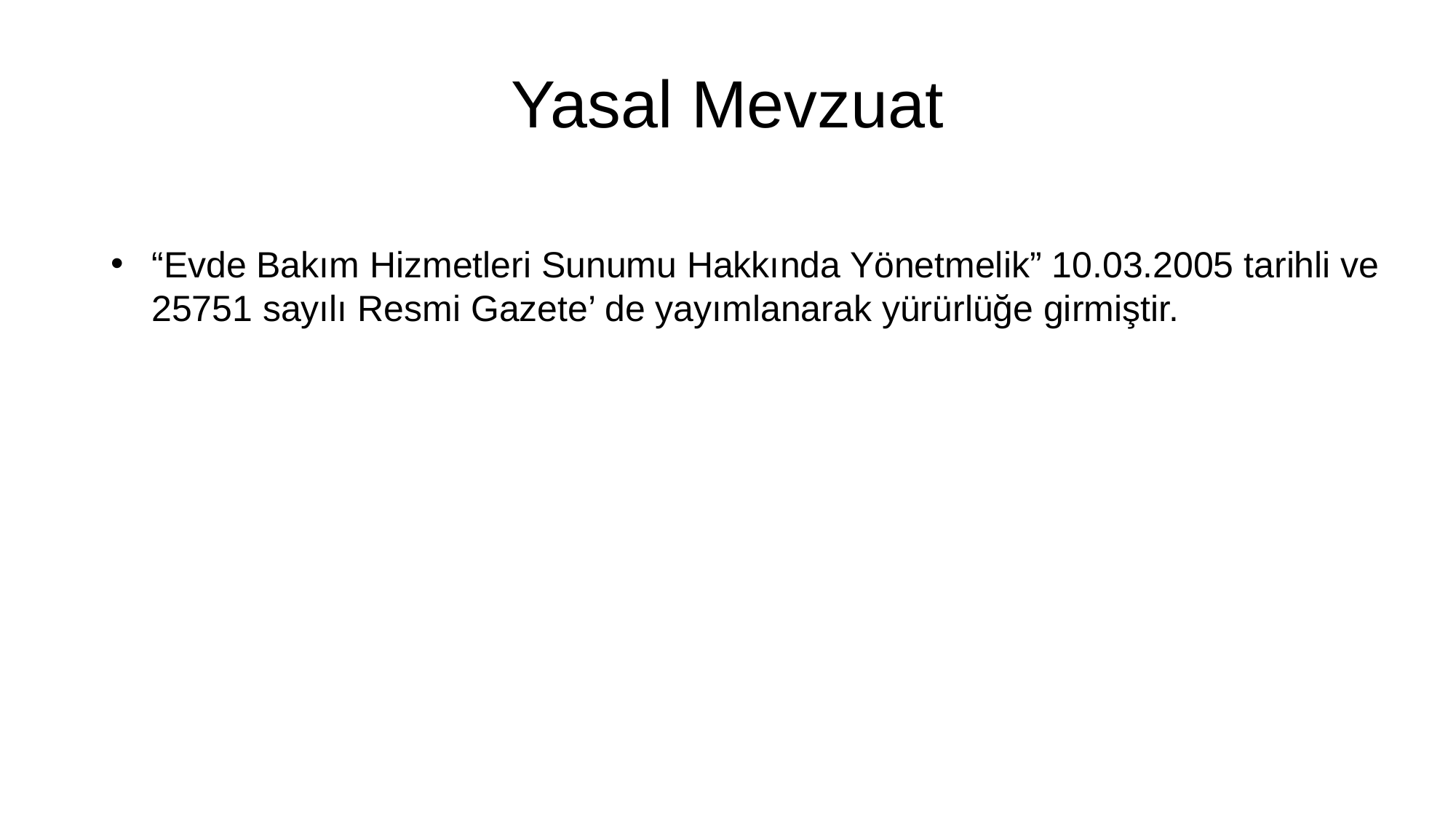

# Yasal Mevzuat
“Evde Bakım Hizmetleri Sunumu Hakkında Yönetmelik” 10.03.2005 tarihli ve 25751 sayılı Resmi Gazete’ de yayımlanarak yürürlüğe girmiştir.